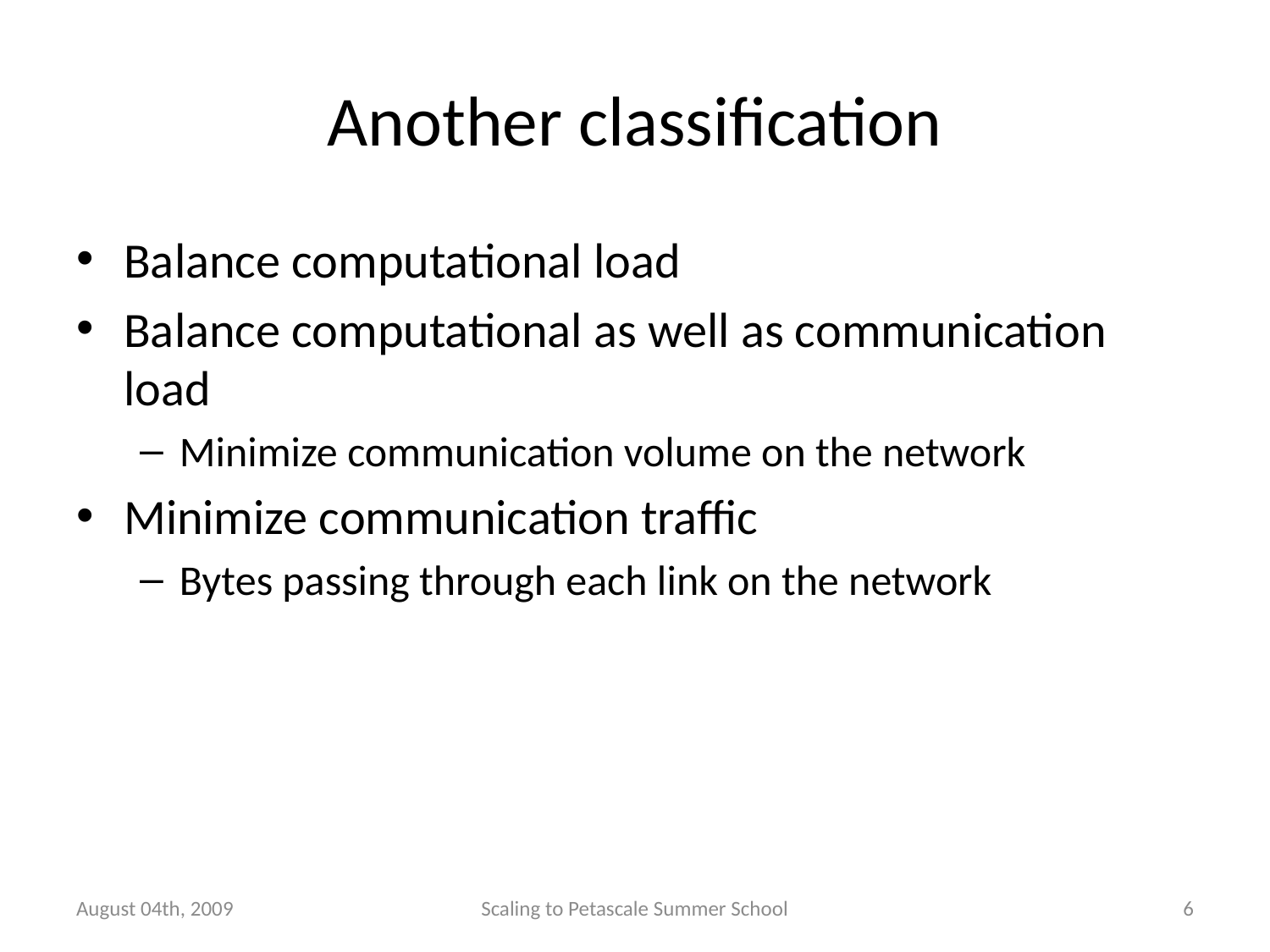

# Another classification
Balance computational load
Balance computational as well as communication load
Minimize communication volume on the network
Minimize communication traffic
Bytes passing through each link on the network
August 04th, 2009
Scaling to Petascale Summer School
6